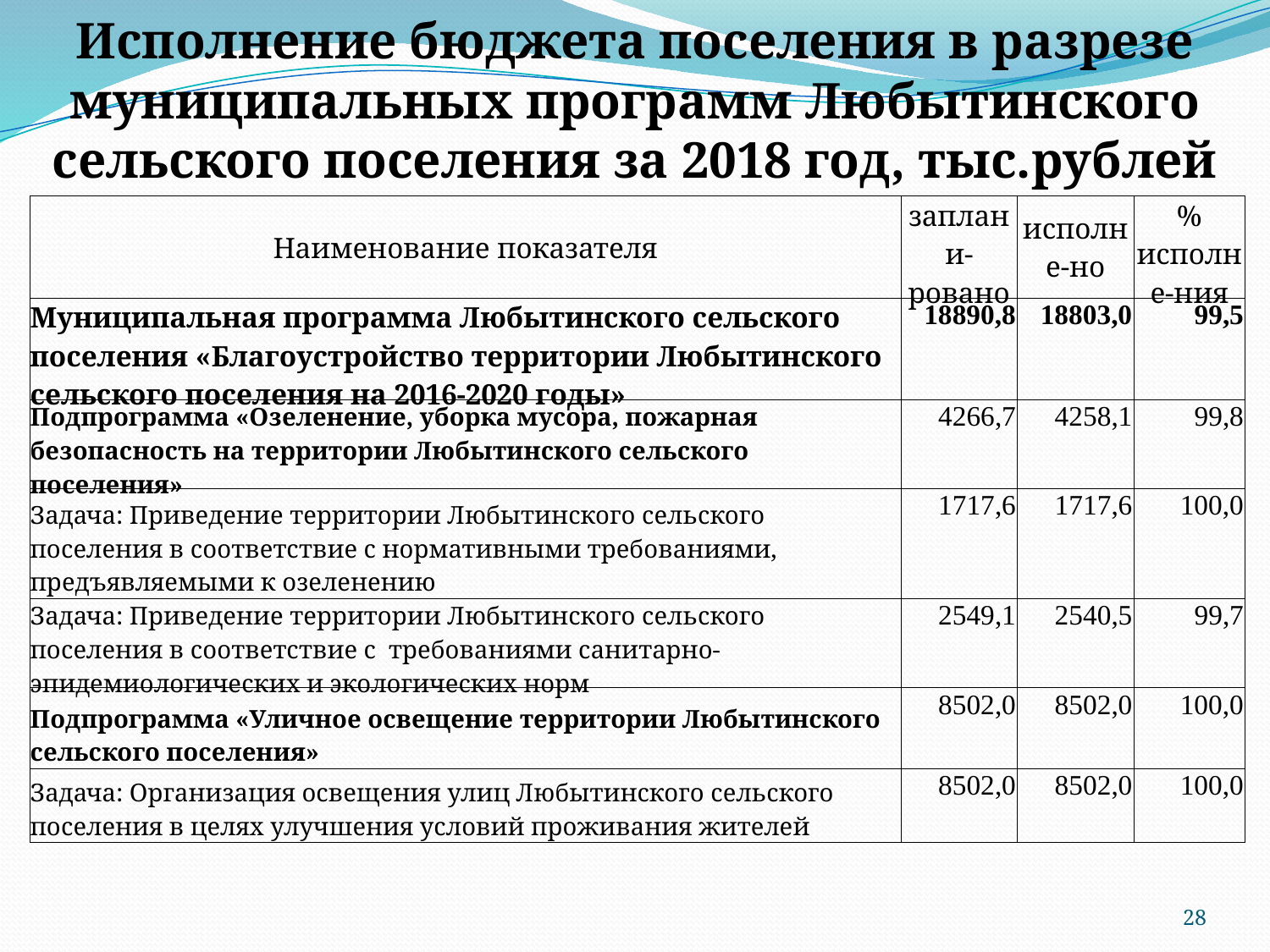

Исполнение бюджета поселения в разрезе муниципальных программ Любытинского сельского поселения за 2018 год, тыс.рублей
| Наименование показателя | заплани- ровано | исполне-но | % исполне-ния |
| --- | --- | --- | --- |
| Муниципальная программа Любытинского сельского поселения «Благоустройство территории Любытинского сельского поселения на 2016-2020 годы» | 18890,8 | 18803,0 | 99,5 |
| Подпрограмма «Озеленение, уборка мусора, пожарная безопасность на территории Любытинского сельского поселения» | 4266,7 | 4258,1 | 99,8 |
| Задача: Приведение территории Любытинского сельского поселения в соответствие с нормативными требованиями, предъявляемыми к озеленению | 1717,6 | 1717,6 | 100,0 |
| Задача: Приведение территории Любытинского сельского поселения в соответствие с требованиями санитарно-эпидемиологических и экологических норм | 2549,1 | 2540,5 | 99,7 |
| Подпрограмма «Уличное освещение территории Любытинского сельского поселения» | 8502,0 | 8502,0 | 100,0 |
| Задача: Организация освещения улиц Любытинского сельского поселения в целях улучшения условий проживания жителей | 8502,0 | 8502,0 | 100,0 |
28